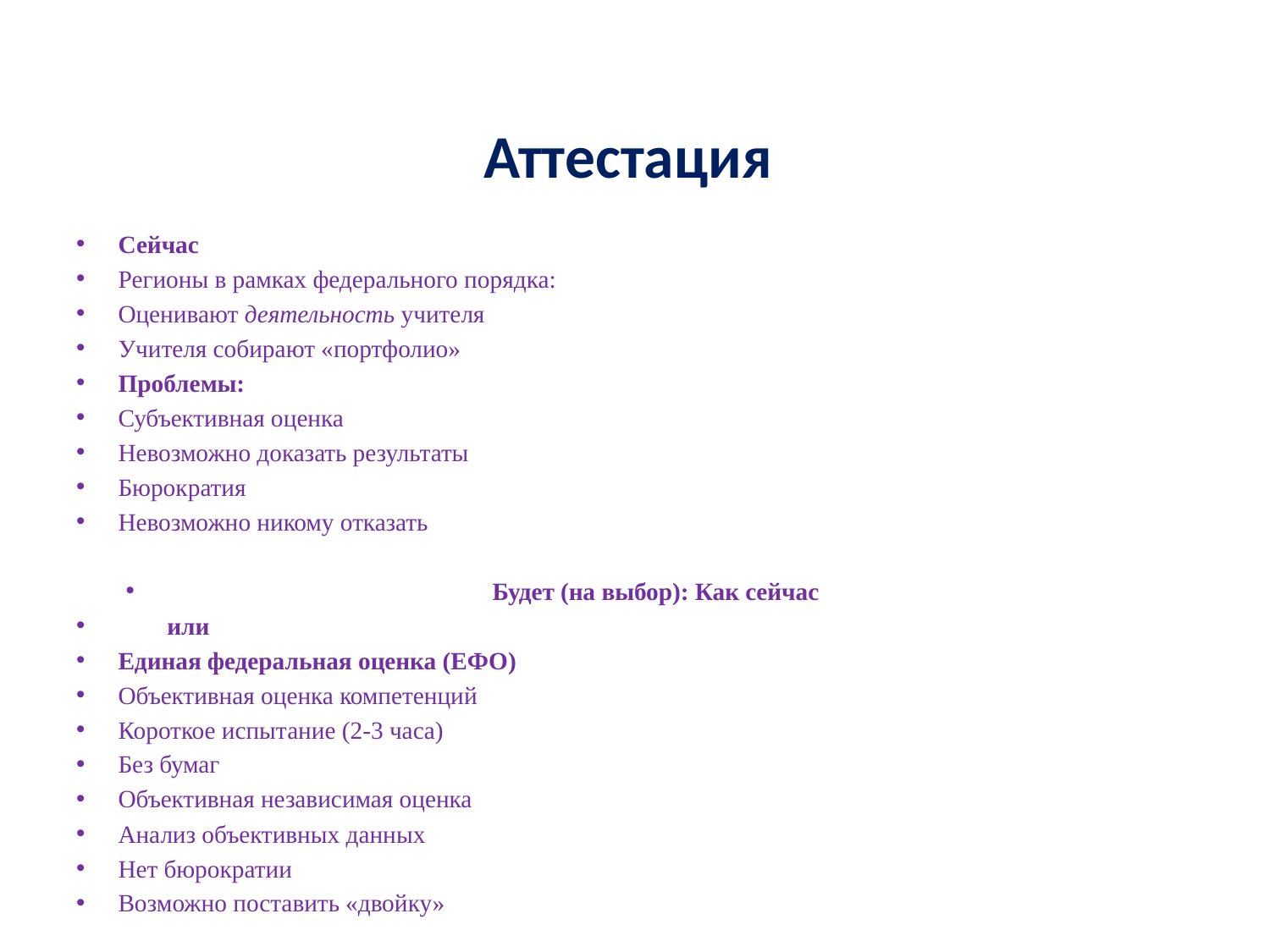

# Аттестация
Сейчас
Регионы в рамках федерального порядка:
Оценивают деятельность учителя
Учителя собирают «портфолио»
Проблемы:
Субъективная оценка
Невозможно доказать результаты
Бюрократия
Невозможно никому отказать

Будет (на выбор): Как сейчас
        или
Единая федеральная оценка (ЕФО)
Объективная оценка компетенций
Короткое испытание (2-3 часа)
Без бумаг
Объективная независимая оценка
Анализ объективных данных
Нет бюрократии
Возможно поставить «двойку»